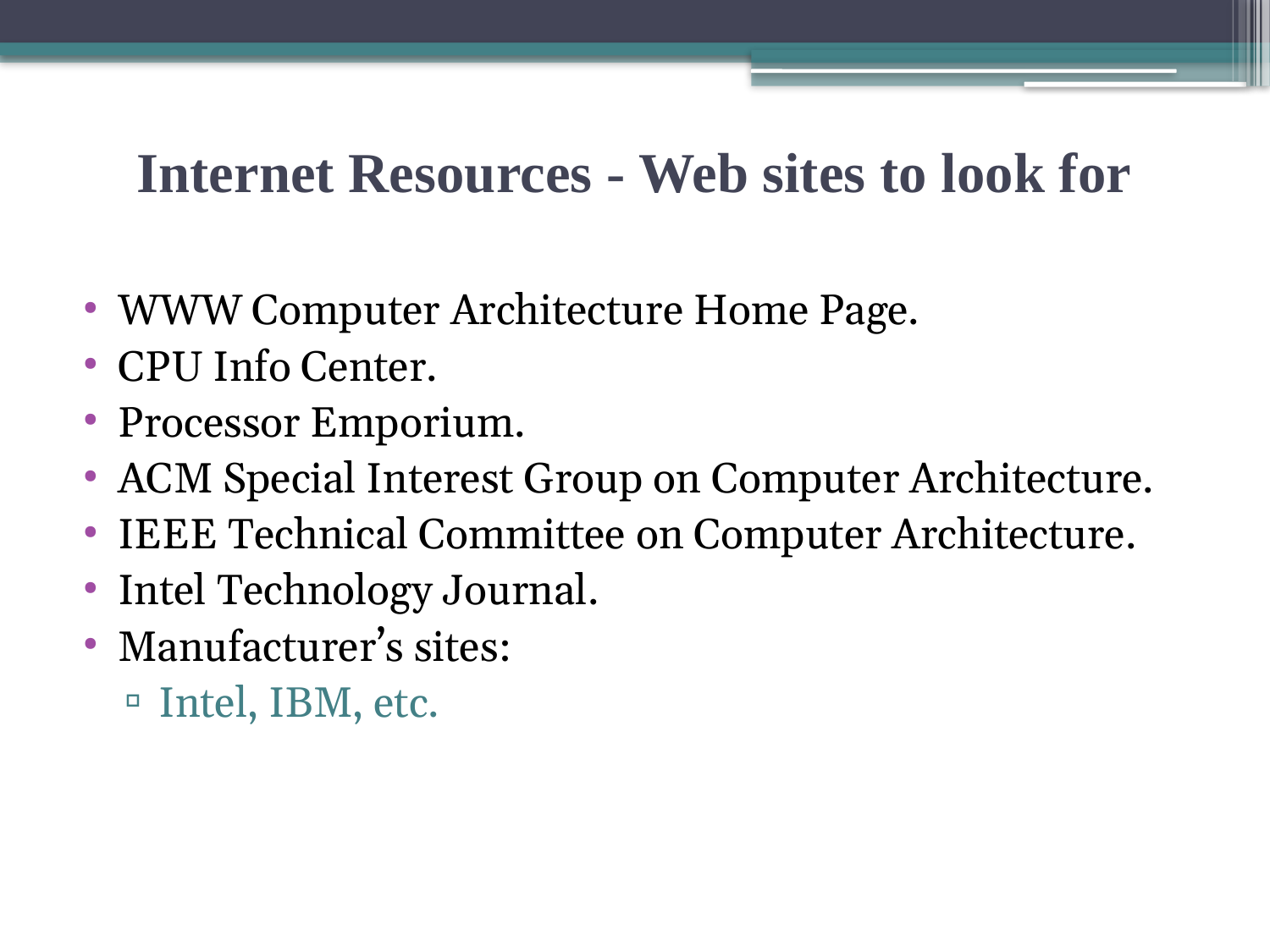

# Internet Resources - Web sites to look for
WWW Computer Architecture Home Page.
CPU Info Center.
Processor Emporium.
ACM Special Interest Group on Computer Architecture.
IEEE Technical Committee on Computer Architecture.
Intel Technology Journal.
Manufacturer’s sites:
Intel, IBM, etc.